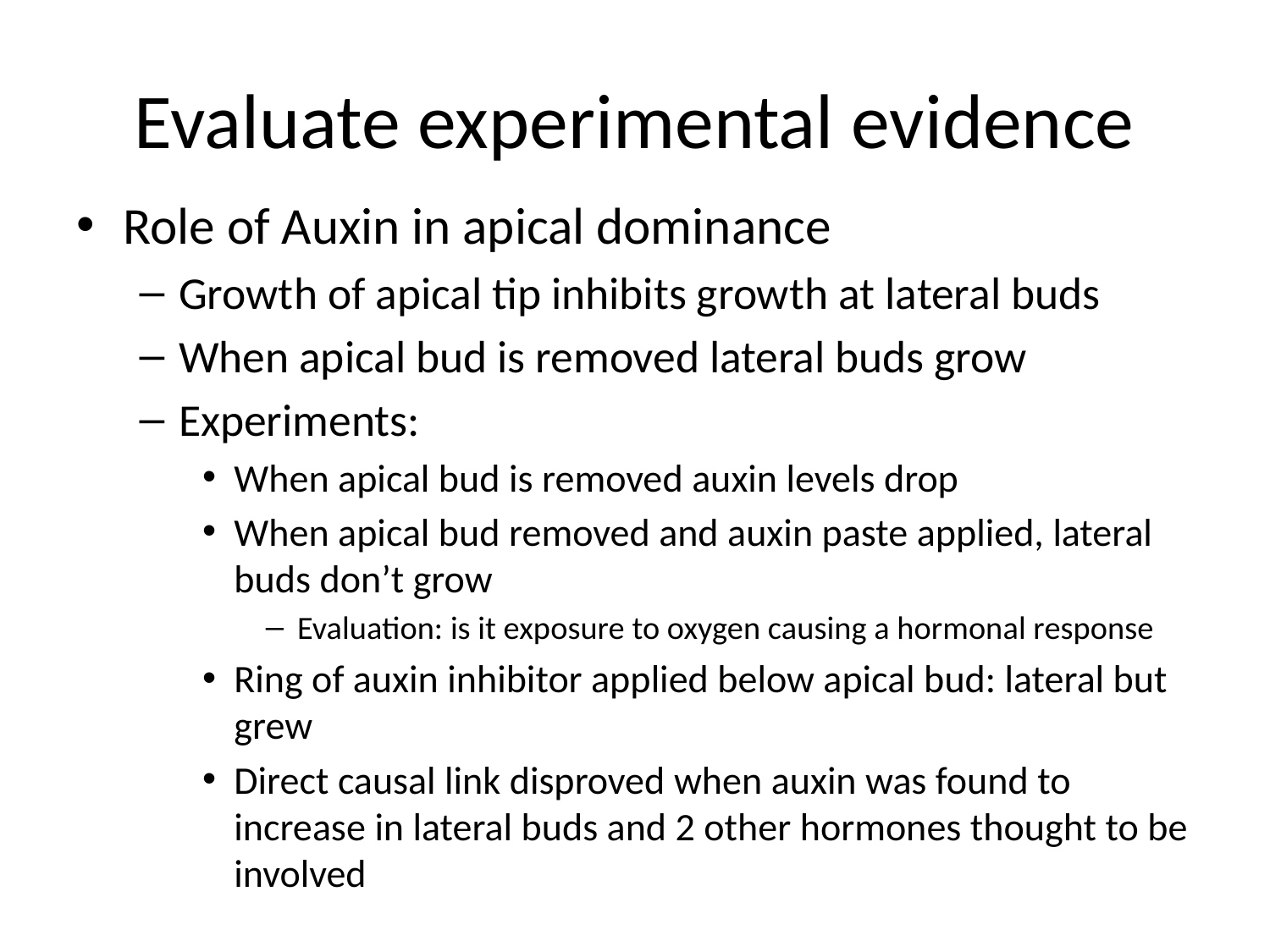

# Evaluate experimental evidence
Role of Auxin in apical dominance
Growth of apical tip inhibits growth at lateral buds
When apical bud is removed lateral buds grow
Experiments:
When apical bud is removed auxin levels drop
When apical bud removed and auxin paste applied, lateral buds don’t grow
Evaluation: is it exposure to oxygen causing a hormonal response
Ring of auxin inhibitor applied below apical bud: lateral but grew
Direct causal link disproved when auxin was found to increase in lateral buds and 2 other hormones thought to be involved